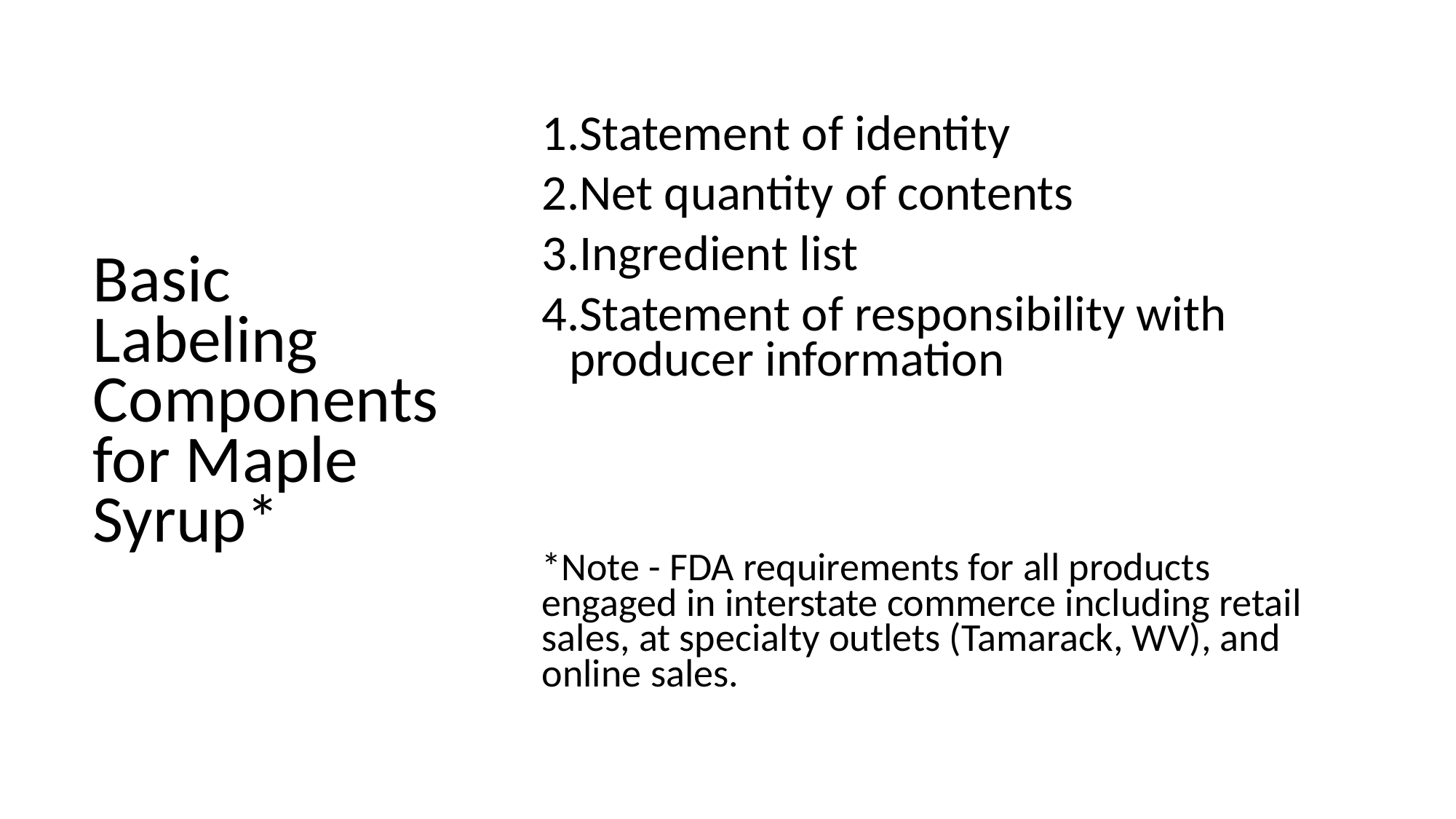

Statement of identity
Net quantity of contents
Ingredient list
Statement of responsibility with producer information

*Note - FDA requirements for all products engaged in interstate commerce including retail sales, at specialty outlets (Tamarack, WV), and online sales.
# Basic Labeling Components for Maple Syrup*